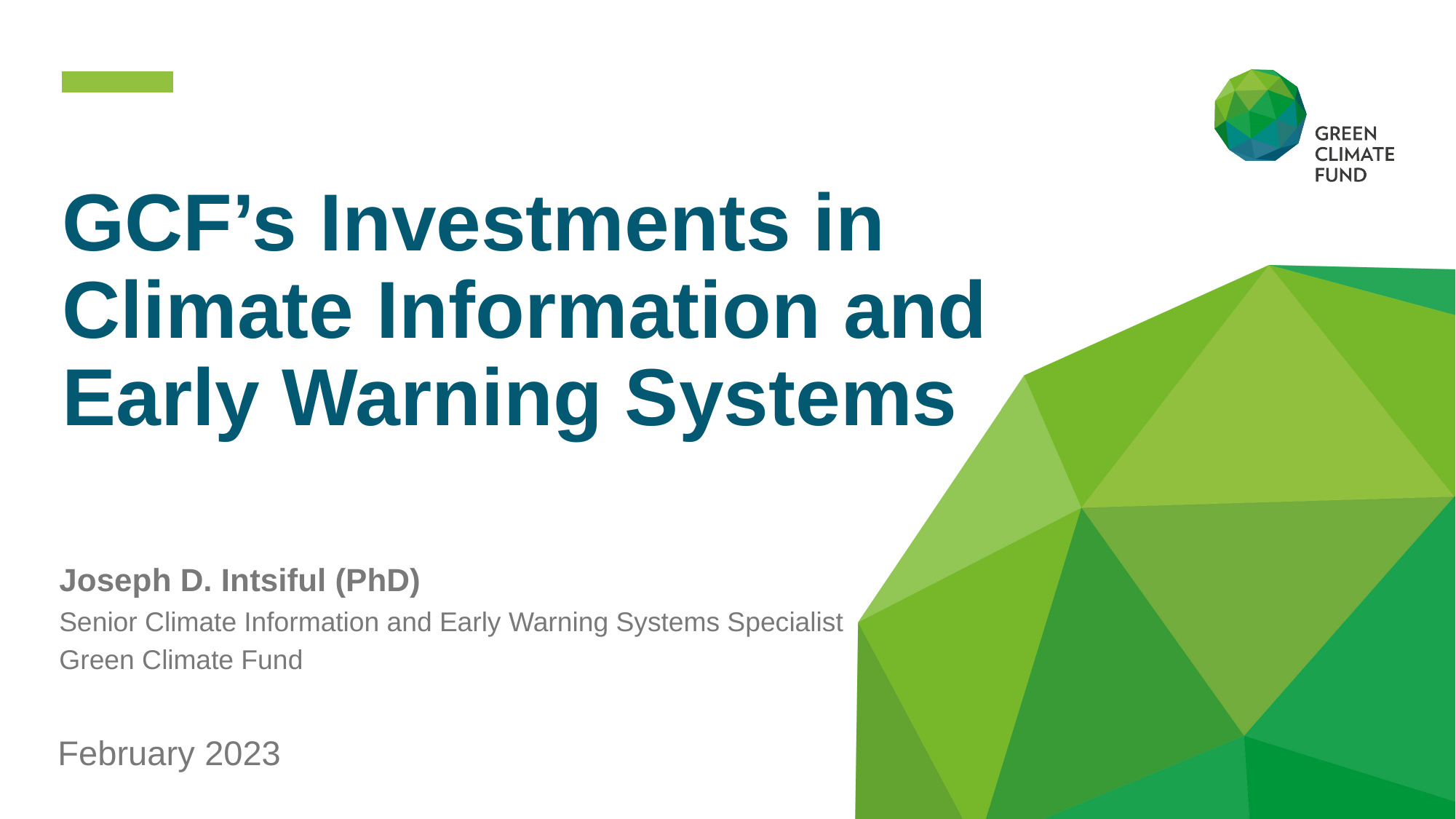

# GCF’s Investments in Climate Information and Early Warning Systems
Joseph D. Intsiful (PhD)
Senior Climate Information and Early Warning Systems Specialist
Green Climate Fund

February 2023